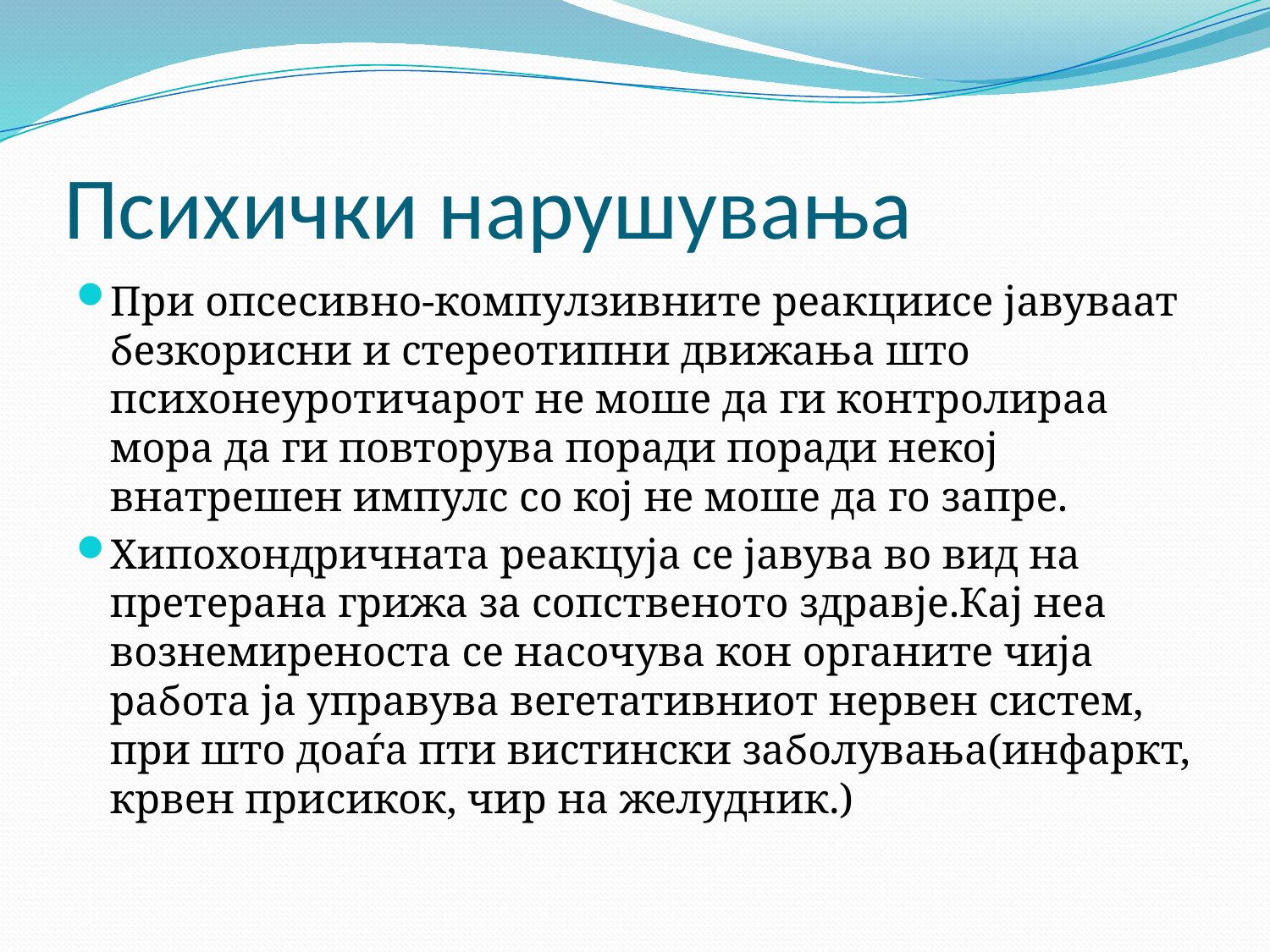

# Психички нарушувања
При опсесивно-компулзивните реакциисе јавуваат безкорисни и стереотипни движања што психонеуротичарот не моше да ги контролираа мора да ги повторува поради поради некој внатрешен импулс со кој не моше да го запре.
Хипохондричната реакцуја се јавува во вид на претерана грижа за сопственото здравје.Кај неа вознемиреноста се насочува кон органите чија работа ја управува вегетативниот нервен систем, при што доаѓа пти вистински заболувања(инфаркт, крвен присикок, чир на желудник.)